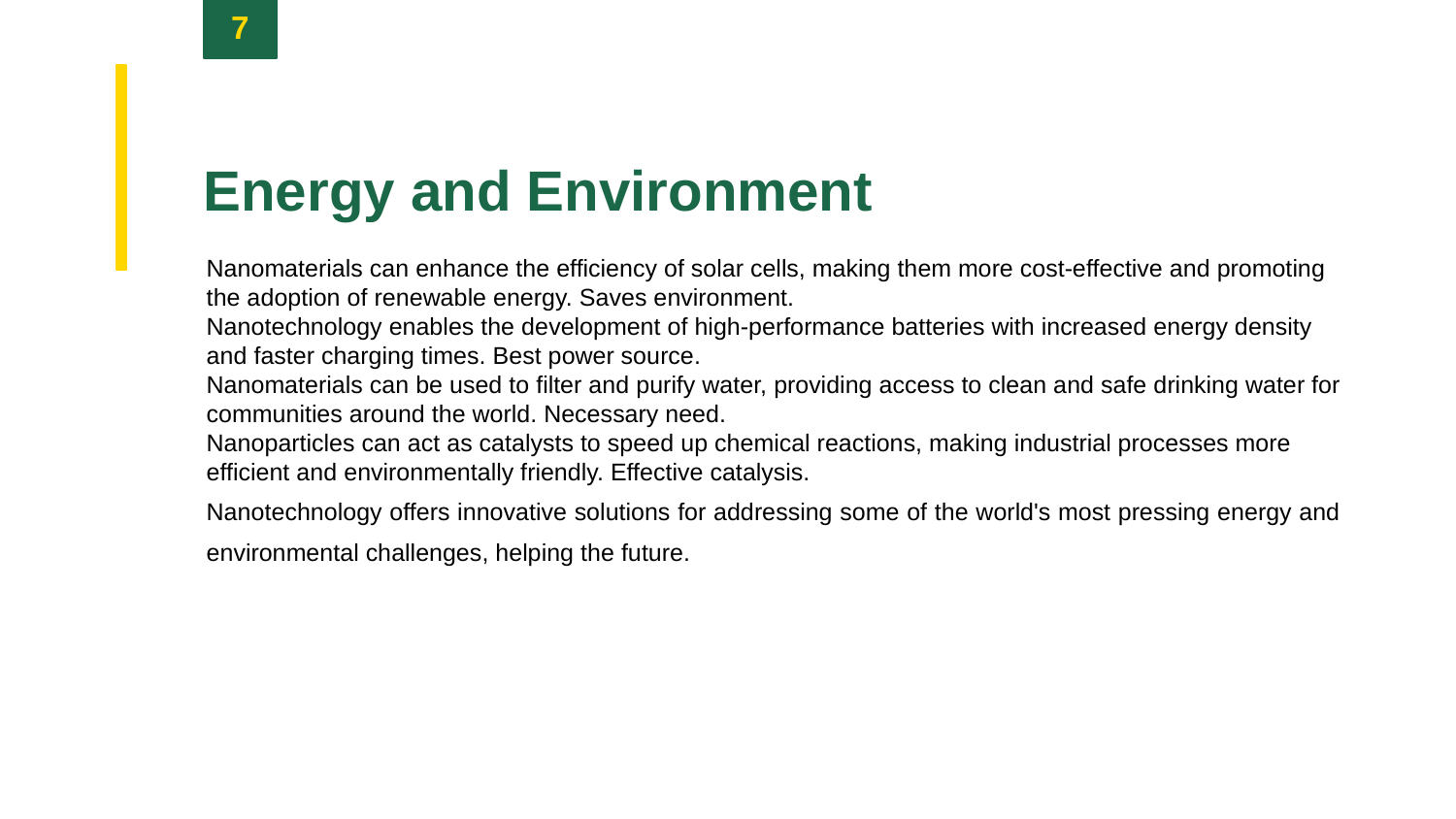

7

Energy and Environment
Nanomaterials can enhance the efficiency of solar cells, making them more cost-effective and promoting the adoption of renewable energy. Saves environment.
Nanotechnology enables the development of high-performance batteries with increased energy density and faster charging times. Best power source.
Nanomaterials can be used to filter and purify water, providing access to clean and safe drinking water for communities around the world. Necessary need.
Nanoparticles can act as catalysts to speed up chemical reactions, making industrial processes more efficient and environmentally friendly. Effective catalysis.
Nanotechnology offers innovative solutions for addressing some of the world's most pressing energy and environmental challenges, helping the future.